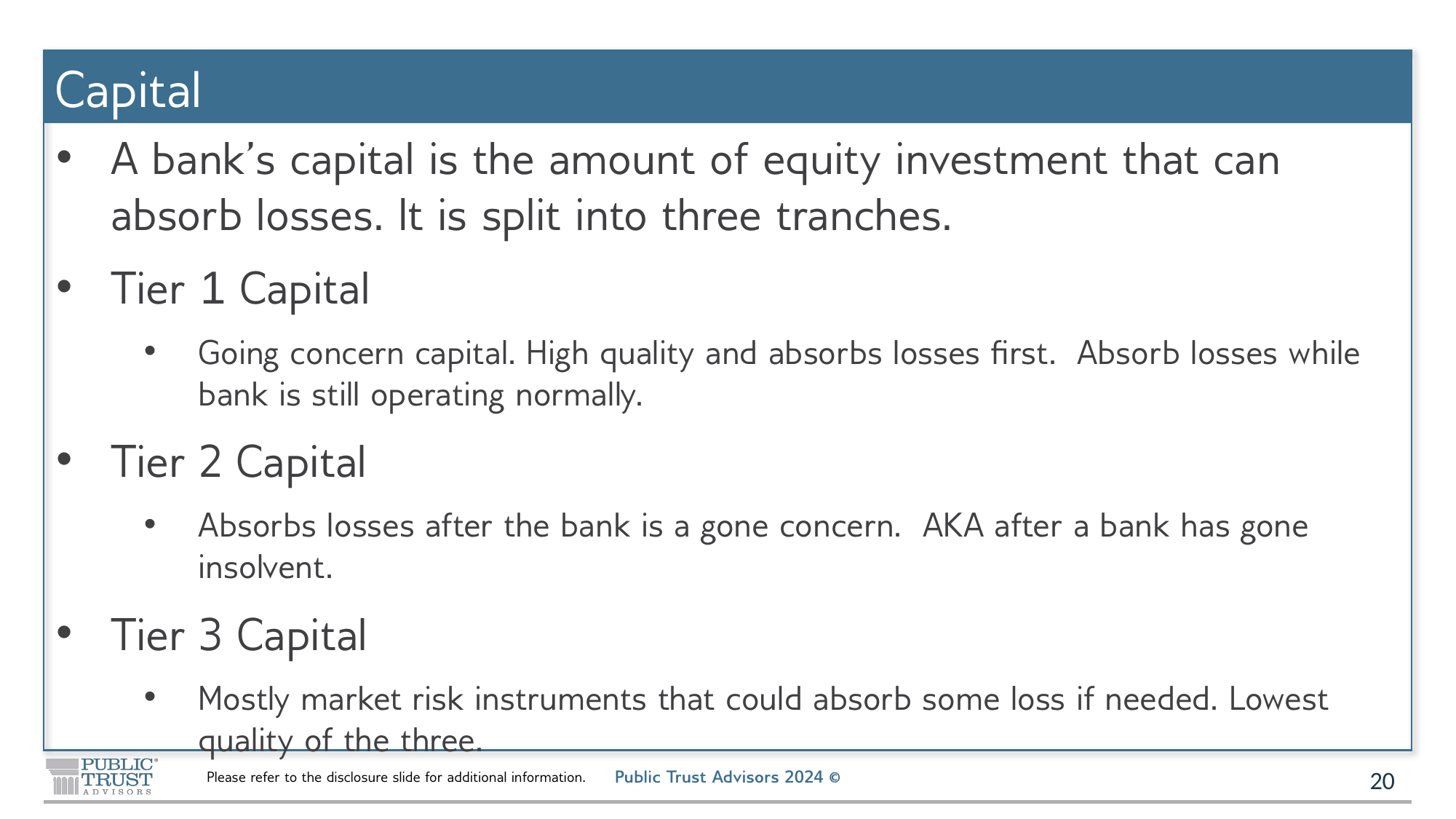

# Capital
A bank’s capital is the amount of equity investment that can absorb losses. It is split into three tranches.
Tier 1 Capital
Going concern capital. High quality and absorbs losses first.  Absorb losses while bank is still operating normally.
Tier 2 Capital
Absorbs losses after the bank is a gone concern.  AKA after a bank has gone insolvent.
Tier 3 Capital
Mostly market risk instruments that could absorb some loss if needed. Lowest quality of the three.
20
Please refer to the disclosure slide for additional information.